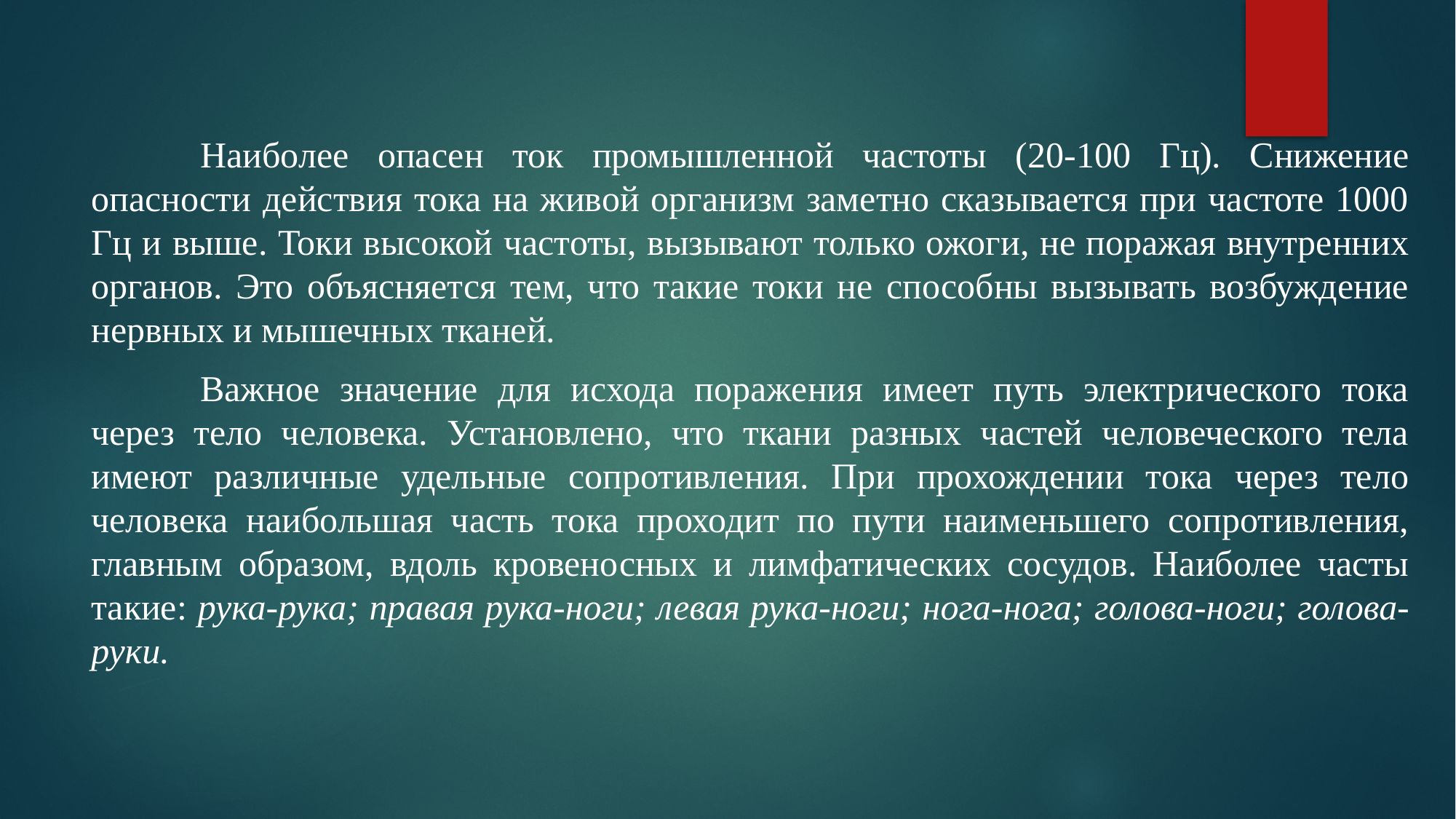

#
	Наиболее опасен ток промышленной частоты (20-100 Гц). Снижение опасности действия тока на живой организм заметно сказывается при частоте 1000 Гц и выше. Токи высокой частоты, вызывают только ожоги, не поражая внутренних органов. Это объясняется тем, что такие токи не способны вызывать возбуждение нервных и мышечных тканей.
	Важное значение для исхода поражения имеет путь электрического тока через тело человека. Установлено, что ткани разных частей человеческого тела имеют различные удельные сопротивления. При прохождении тока через тело человека наибольшая часть тока проходит по пути наименьшего сопротивления, главным образом, вдоль кровеносных и лимфатических сосудов. Наиболее часты такие: рука-рука; правая рука-ноги; левая рука-ноги; нога-нога; голова-ноги; голова-руки.